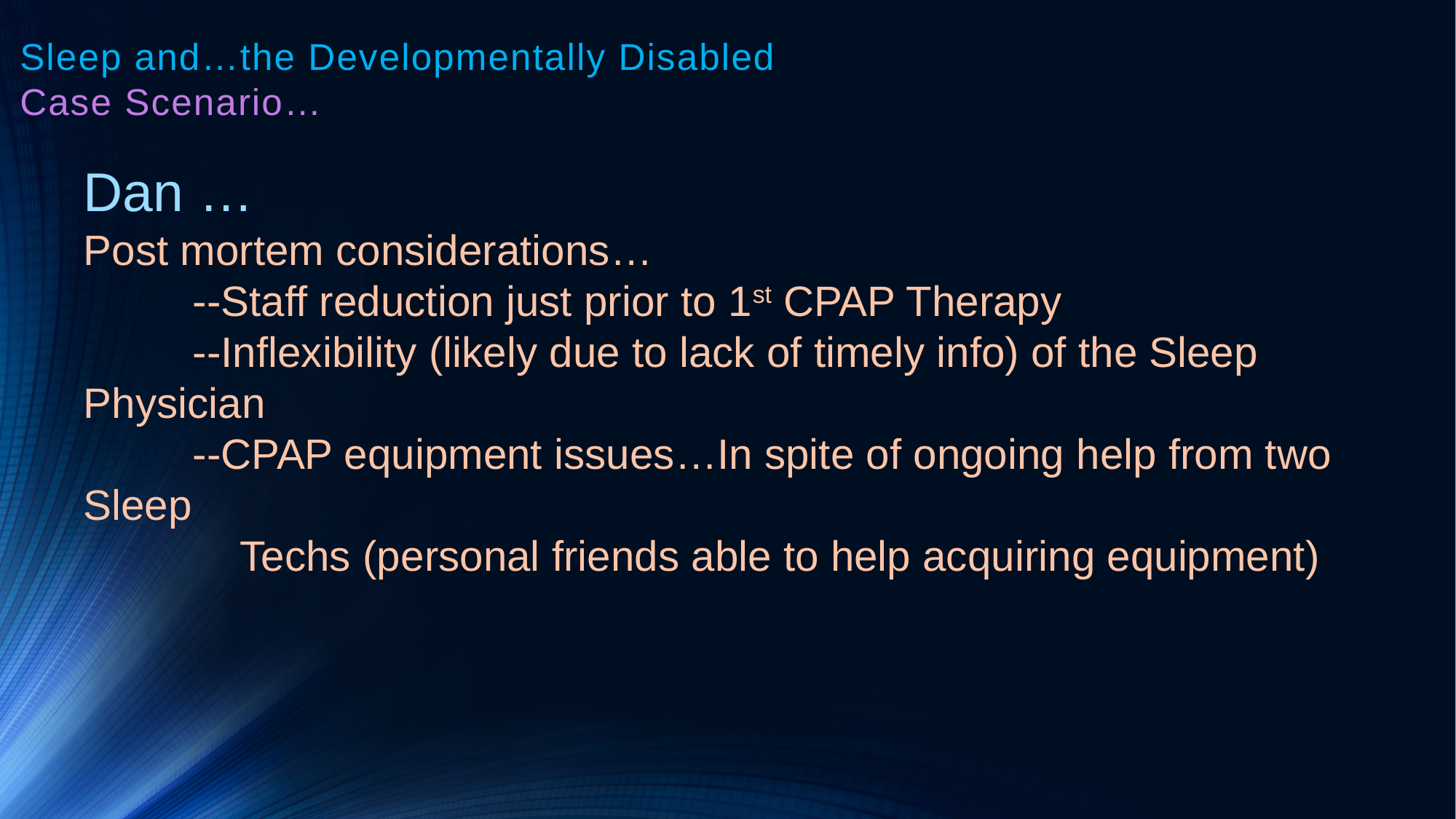

# Sleep and…the Developmentally Disabled Case Scenario…
Dan …
Post mortem considerations…
	--Staff reduction just prior to 1st CPAP Therapy
	--Inflexibility (likely due to lack of timely info) of the Sleep Physician
	--CPAP equipment issues…In spite of ongoing help from two Sleep
    	    Techs (personal friends able to help acquiring equipment)